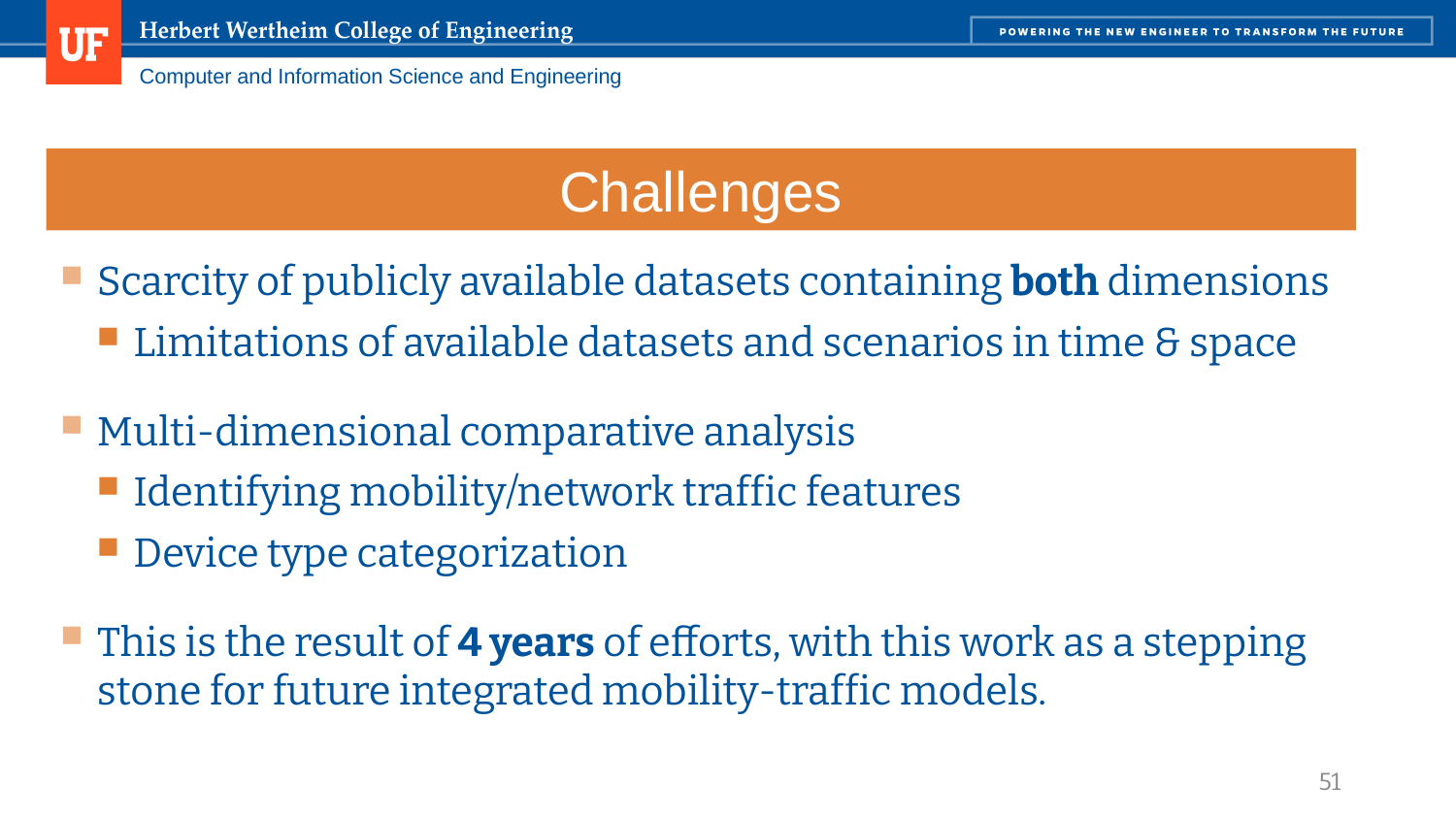

Challenges
Scarcity of publicly available datasets containing both dimensions
Limitations of available datasets and scenarios in time & space
Multi-dimensional comparative analysis
Identifying mobility/network traffic features
Device type categorization
This is the result of 4 years of efforts, with this work as a stepping stone for future integrated mobility-traffic models.

51